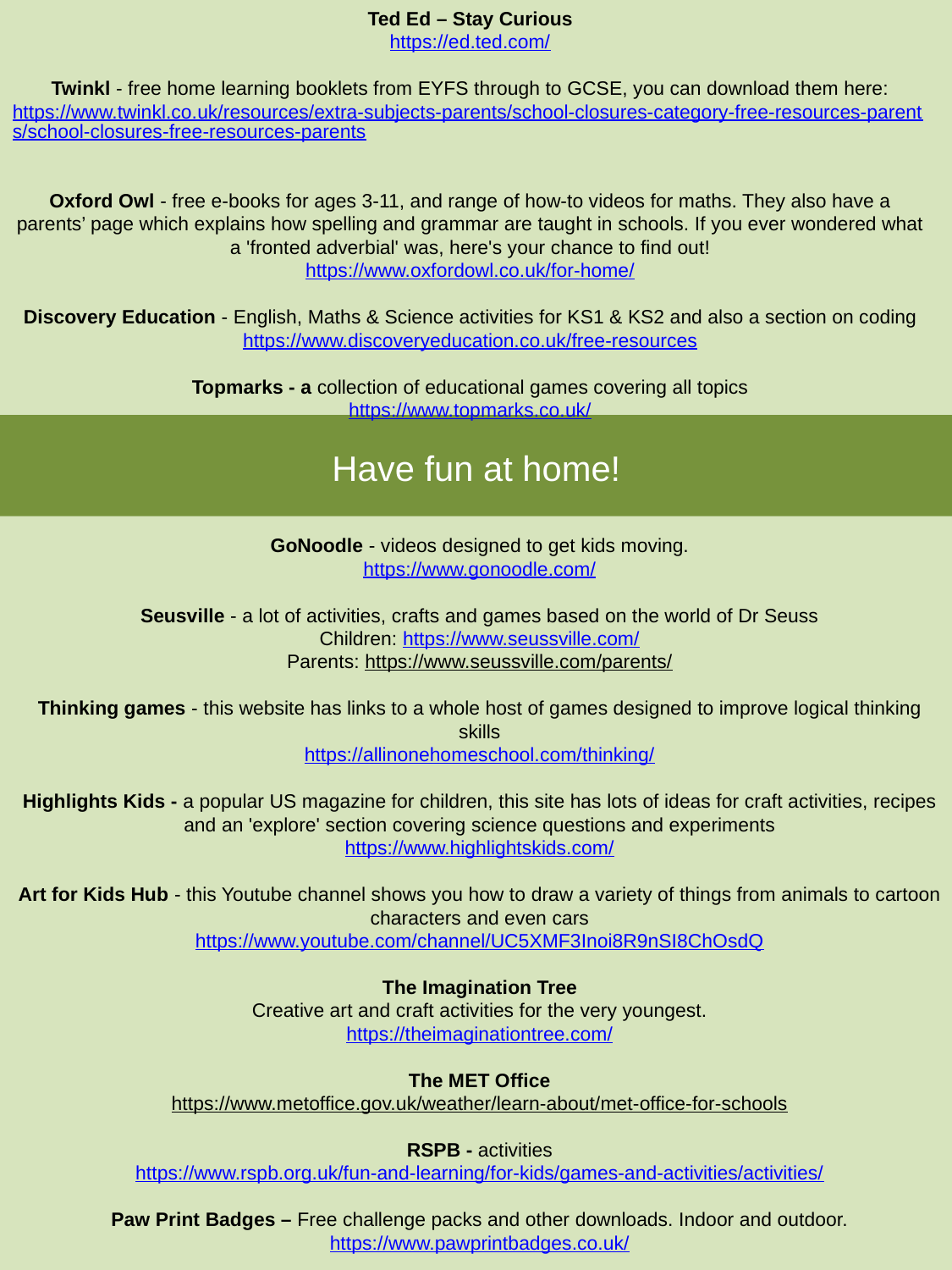

Ted Ed – Stay Curious
https://ed.ted.com/
 
Twinkl - free home learning booklets from EYFS through to GCSE, you can download them here:
https://www.twinkl.co.uk/resources/extra-subjects-parents/school-closures-category-free-resources-parents/school-closures-free-resources-parents
 
Oxford Owl - free e-books for ages 3-11, and range of how-to videos for maths. They also have a parents’ page which explains how spelling and grammar are taught in schools. If you ever wondered what a 'fronted adverbial' was, here's your chance to find out!
https://www.oxfordowl.co.uk/for-home/
 
Discovery Education - English, Maths & Science activities for KS1 & KS2 and also a section on coding
https://www.discoveryeducation.co.uk/free-resources

Topmarks - a collection of educational games covering all topics
https://www.topmarks.co.uk/

Have fun at home!
GoNoodle - videos designed to get kids moving.
https://www.gonoodle.com/
 
Seusville - a lot of activities, crafts and games based on the world of Dr Seuss
Children: https://www.seussville.com/
Parents: https://www.seussville.com/parents/
 
Thinking games - this website has links to a whole host of games designed to improve logical thinking skills
https://allinonehomeschool.com/thinking/
 
Highlights Kids - a popular US magazine for children, this site has lots of ideas for craft activities, recipes and an 'explore' section covering science questions and experiments
https://www.highlightskids.com/
 
Art for Kids Hub - this Youtube channel shows you how to draw a variety of things from animals to cartoon characters and even cars
https://www.youtube.com/channel/UC5XMF3Inoi8R9nSI8ChOsdQ
 
The Imagination Tree
Creative art and craft activities for the very youngest.
https://theimaginationtree.com/
The MET Office
https://www.metoffice.gov.uk/weather/learn-about/met-office-for-schools
RSPB - activities
https://www.rspb.org.uk/fun-and-learning/for-kids/games-and-activities/activities/
 
Paw Print Badges – Free challenge packs and other downloads. Indoor and outdoor.
https://www.pawprintbadges.co.uk/